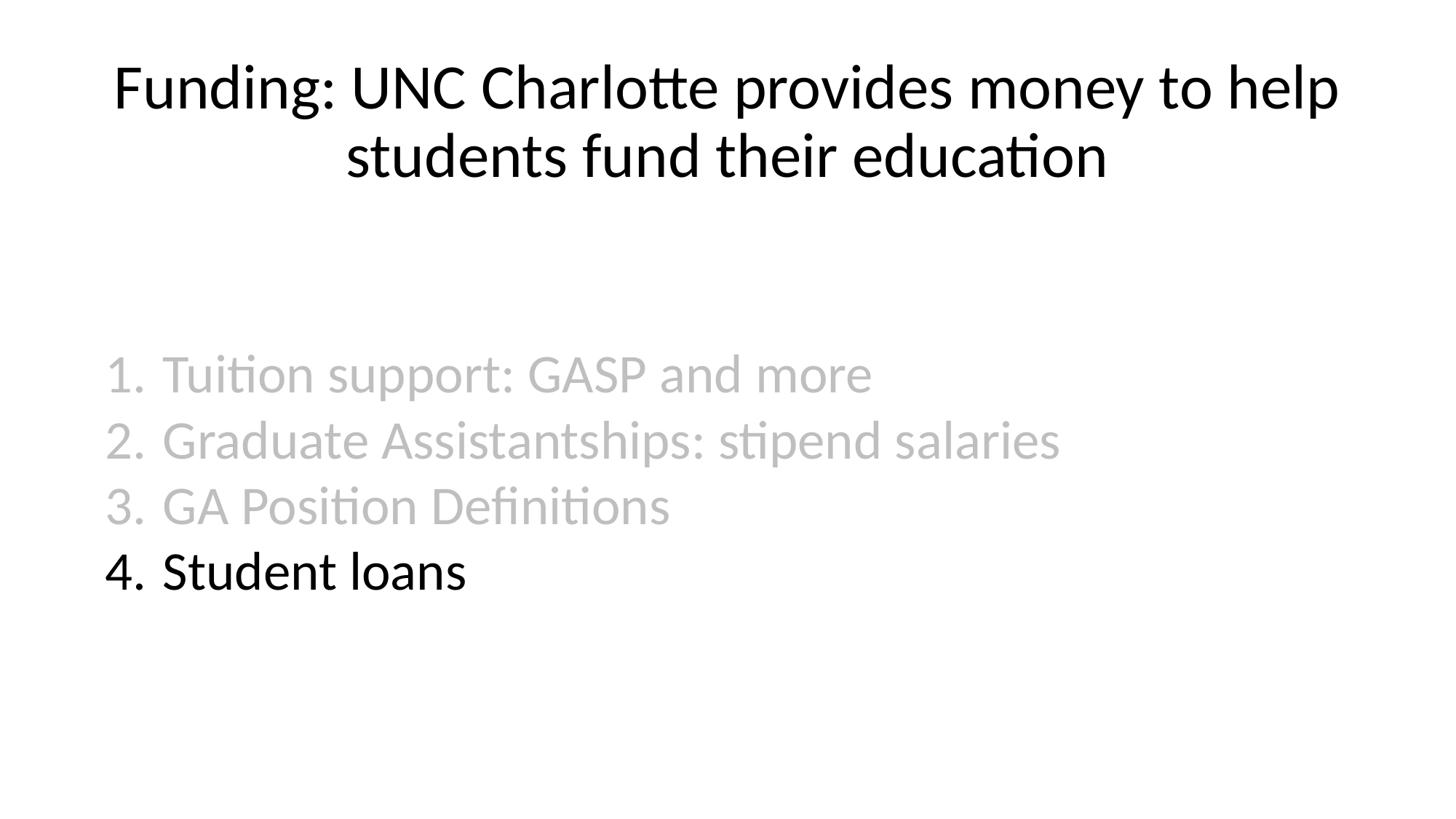

# Funding: UNC Charlotte provides money to help students fund their education
Tuition support: GASP and more
Graduate Assistantships: stipend salaries
GA Position Definitions
Student loans